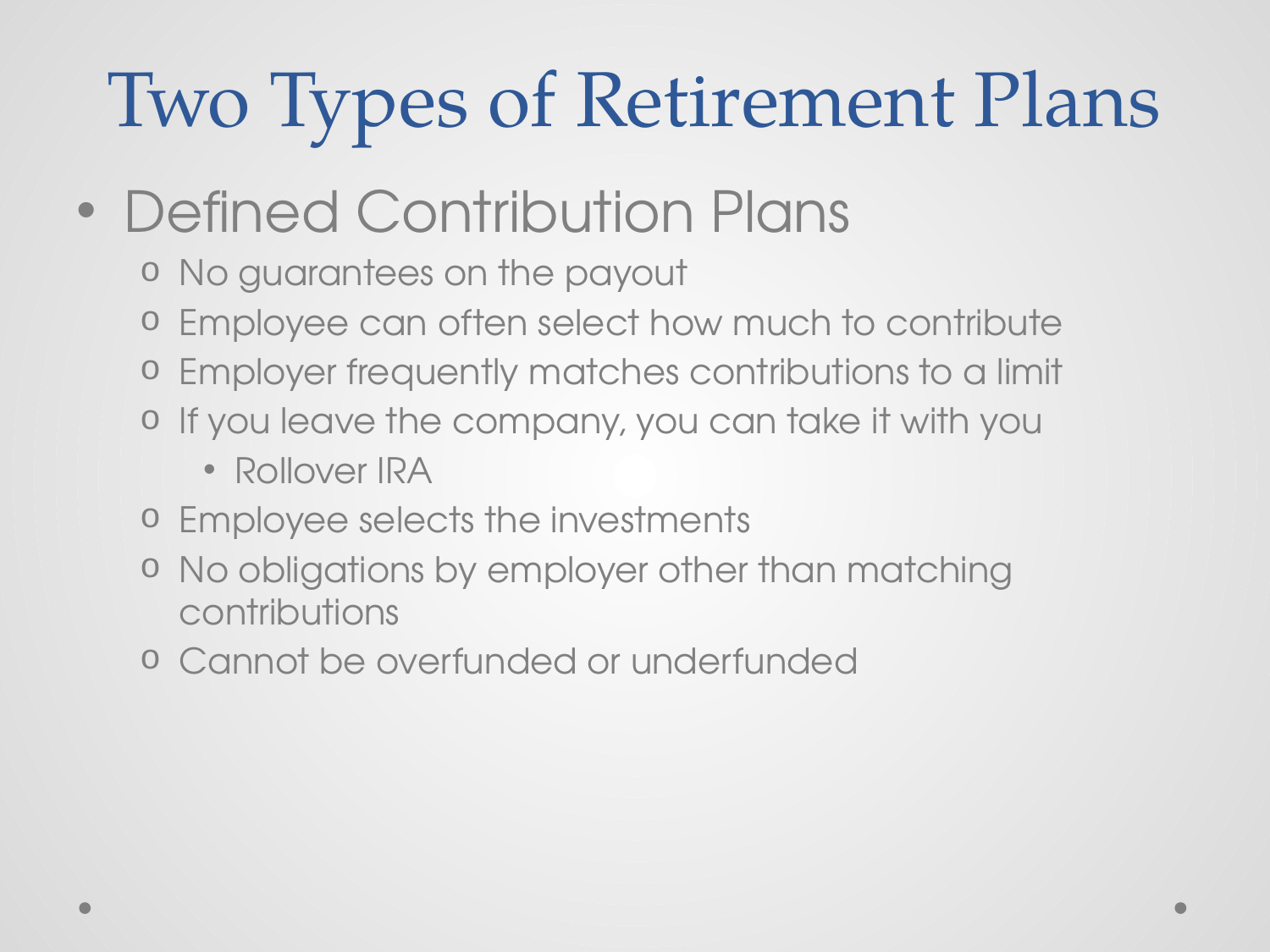

# Two Types of Retirement Plans
Defined Contribution Plans
No guarantees on the payout
Employee can often select how much to contribute
Employer frequently matches contributions to a limit
If you leave the company, you can take it with you
Rollover IRA
Employee selects the investments
No obligations by employer other than matching contributions
Cannot be overfunded or underfunded